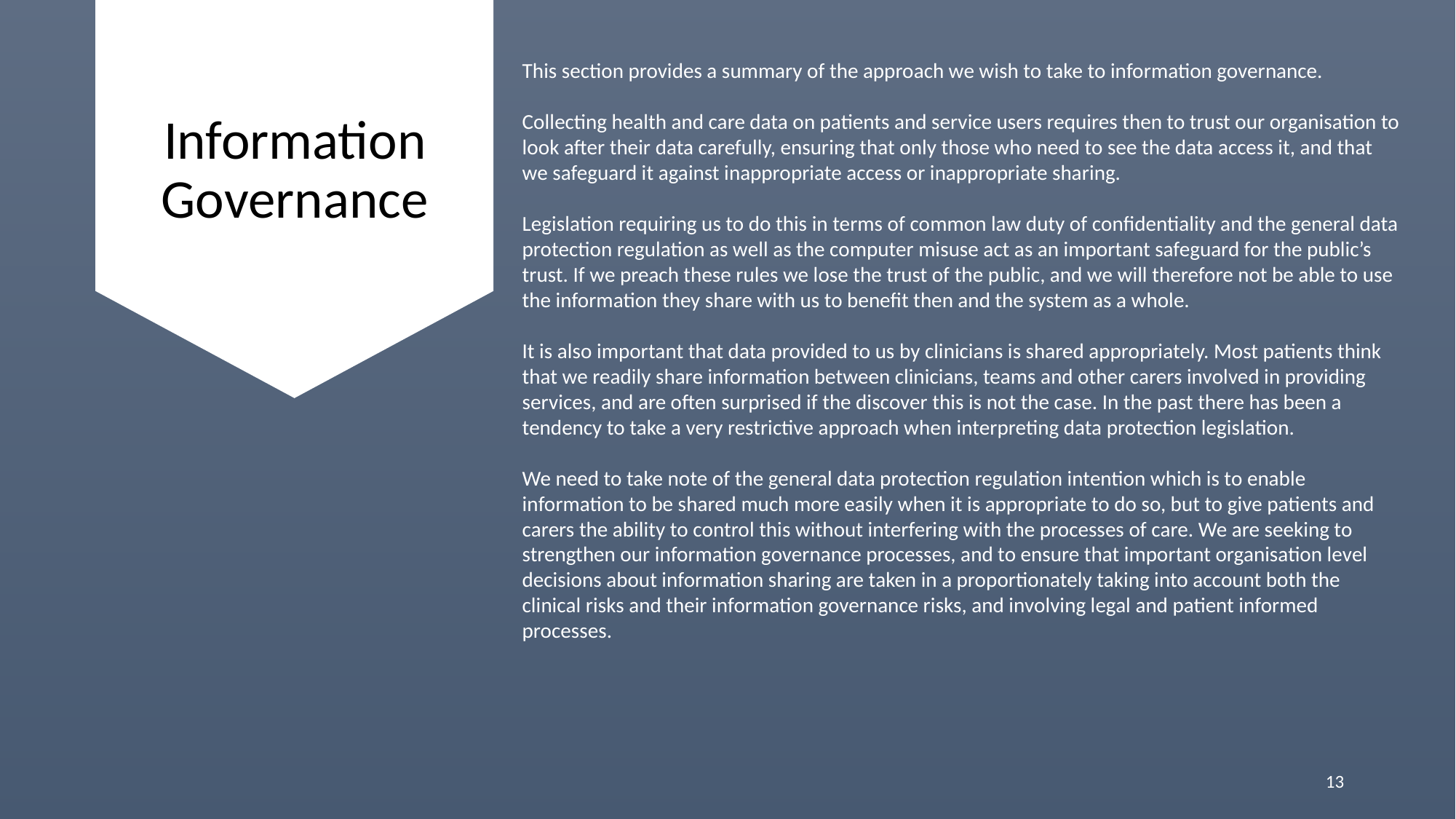

# Information Governance

This section provides a summary of the approach we wish to take to information governance.

Collecting health and care data on patients and service users requires then to trust our organisation to look after their data carefully, ensuring that only those who need to see the data access it, and that we safeguard it against inappropriate access or inappropriate sharing.

Legislation requiring us to do this in terms of common law duty of confidentiality and the general data protection regulation as well as the computer misuse act as an important safeguard for the public’s trust. If we preach these rules we lose the trust of the public, and we will therefore not be able to use the information they share with us to benefit then and the system as a whole.

It is also important that data provided to us by clinicians is shared appropriately. Most patients think that we readily share information between clinicians, teams and other carers involved in providing services, and are often surprised if the discover this is not the case. In the past there has been a tendency to take a very restrictive approach when interpreting data protection legislation.

We need to take note of the general data protection regulation intention which is to enable information to be shared much more easily when it is appropriate to do so, but to give patients and carers the ability to control this without interfering with the processes of care. We are seeking to strengthen our information governance processes, and to ensure that important organisation level decisions about information sharing are taken in a proportionately taking into account both the clinical risks and their information governance risks, and involving legal and patient informed processes.

13